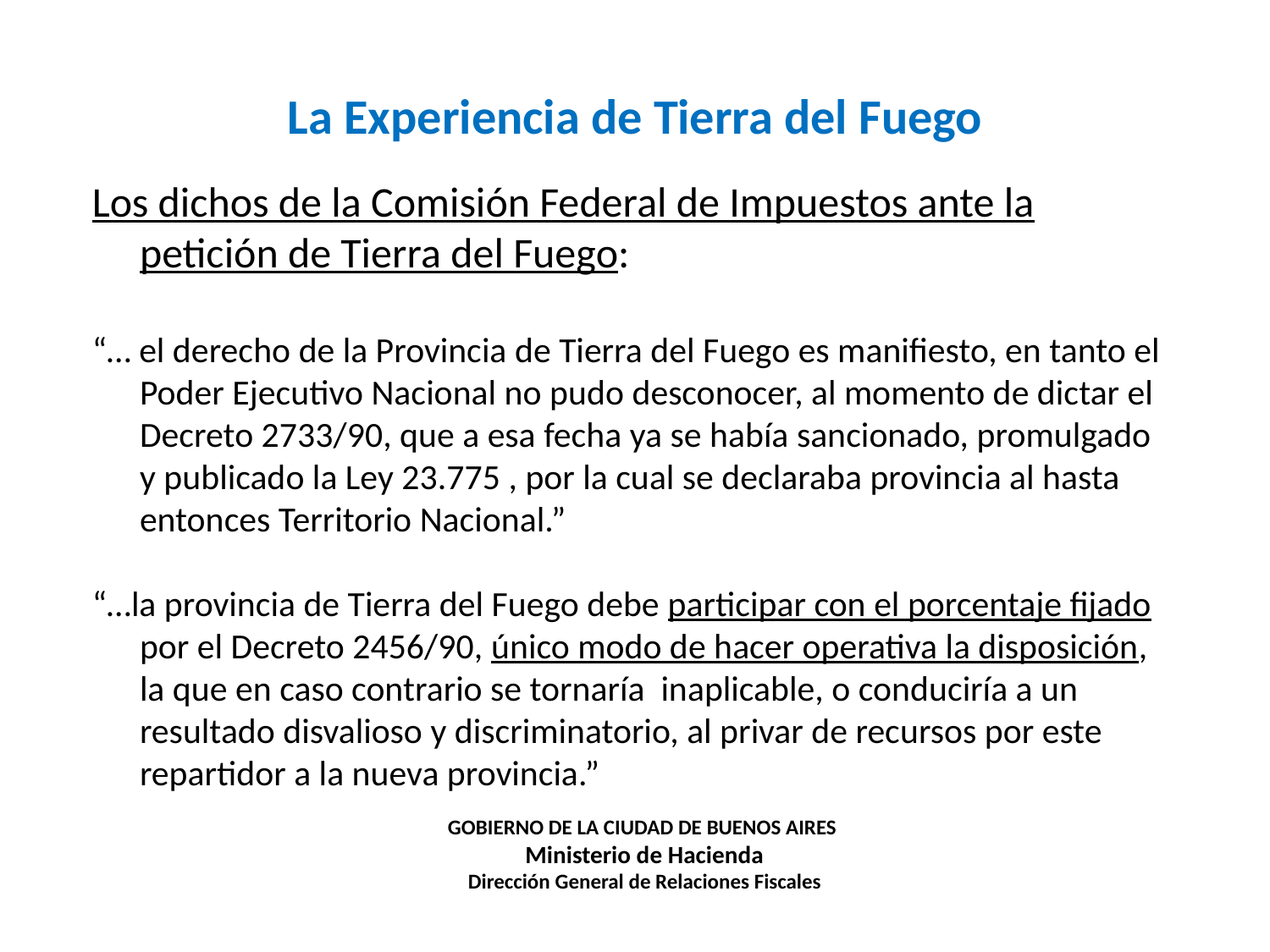

# La Experiencia de Tierra del Fuego
Los dichos de la Comisión Federal de Impuestos ante la petición de Tierra del Fuego:

“… el derecho de la Provincia de Tierra del Fuego es manifiesto, en tanto el Poder Ejecutivo Nacional no pudo desconocer, al momento de dictar el Decreto 2733/90, que a esa fecha ya se había sancionado, promulgado y publicado la Ley 23.775 , por la cual se declaraba provincia al hasta entonces Territorio Nacional.”

“…la provincia de Tierra del Fuego debe participar con el porcentaje fijado por el Decreto 2456/90, único modo de hacer operativa la disposición, la que en caso contrario se tornaría  inaplicable, o conduciría a un resultado disvalioso y discriminatorio, al privar de recursos por este repartidor a la nueva provincia.”
GOBIERNO DE LA CIUDAD DE BUENOS AIRES
 Ministerio de Hacienda
Dirección General de Relaciones Fiscales